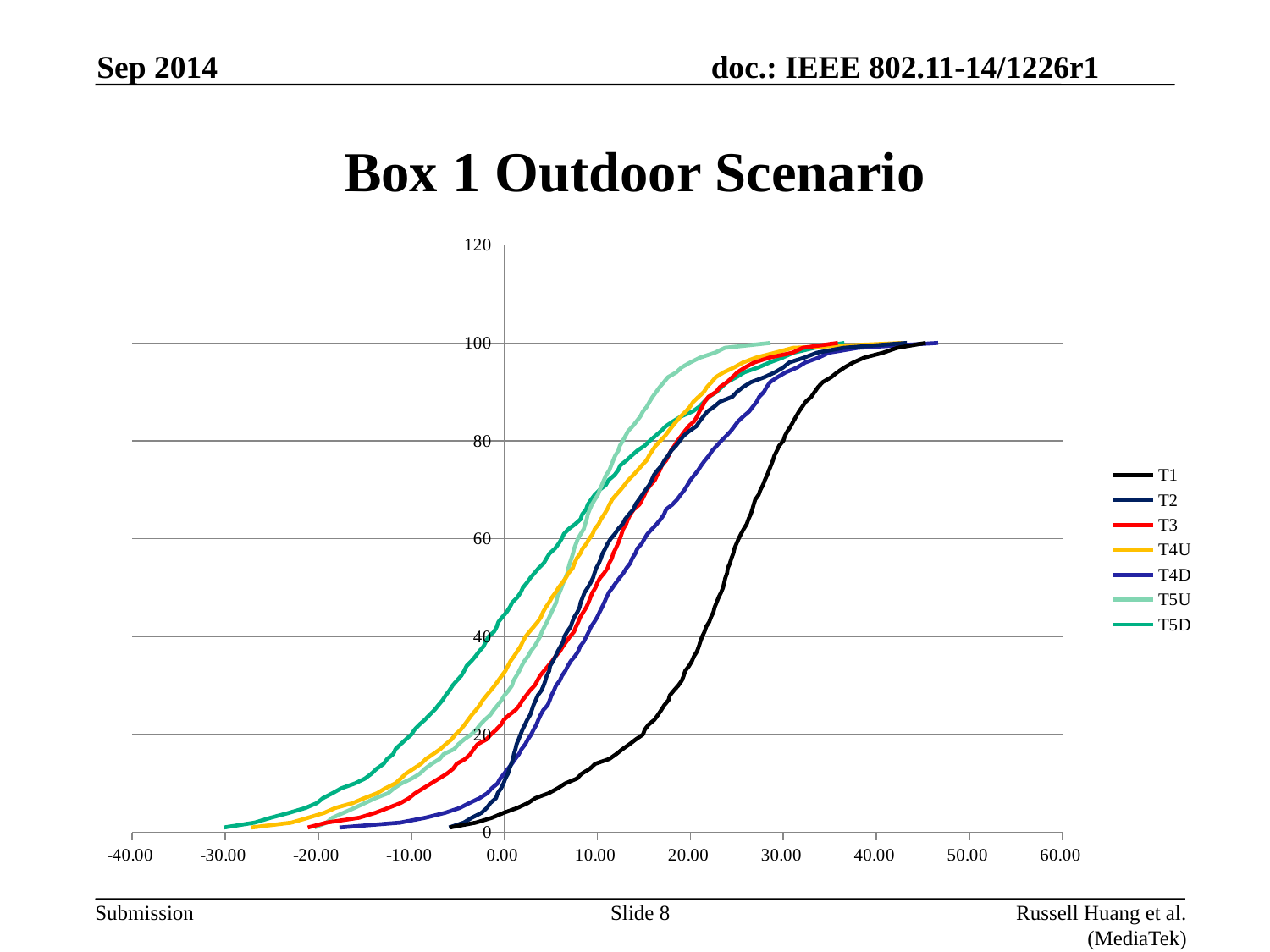

Sep 2014
# Box 1 Outdoor Scenario

### Chart

| Category |  |  |  |  |  |  |  |
|---|---|---|---|---|---|---|---|
Slide 8
Russell Huang et al. (MediaTek)